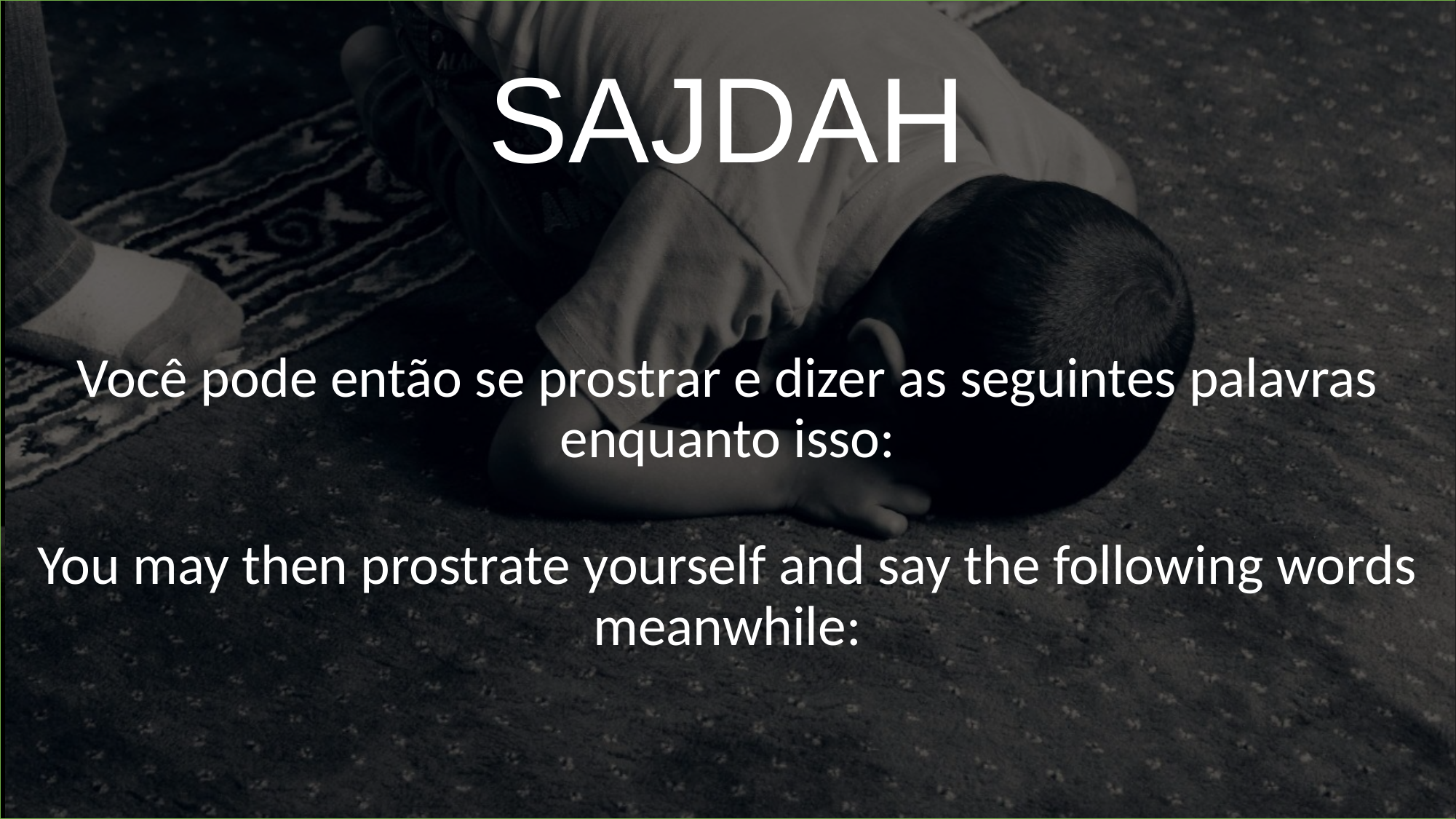

SAJDAH
Você pode então se prostrar e dizer as seguintes palavras enquanto isso:
You may then prostrate yourself and say the following words meanwhile: